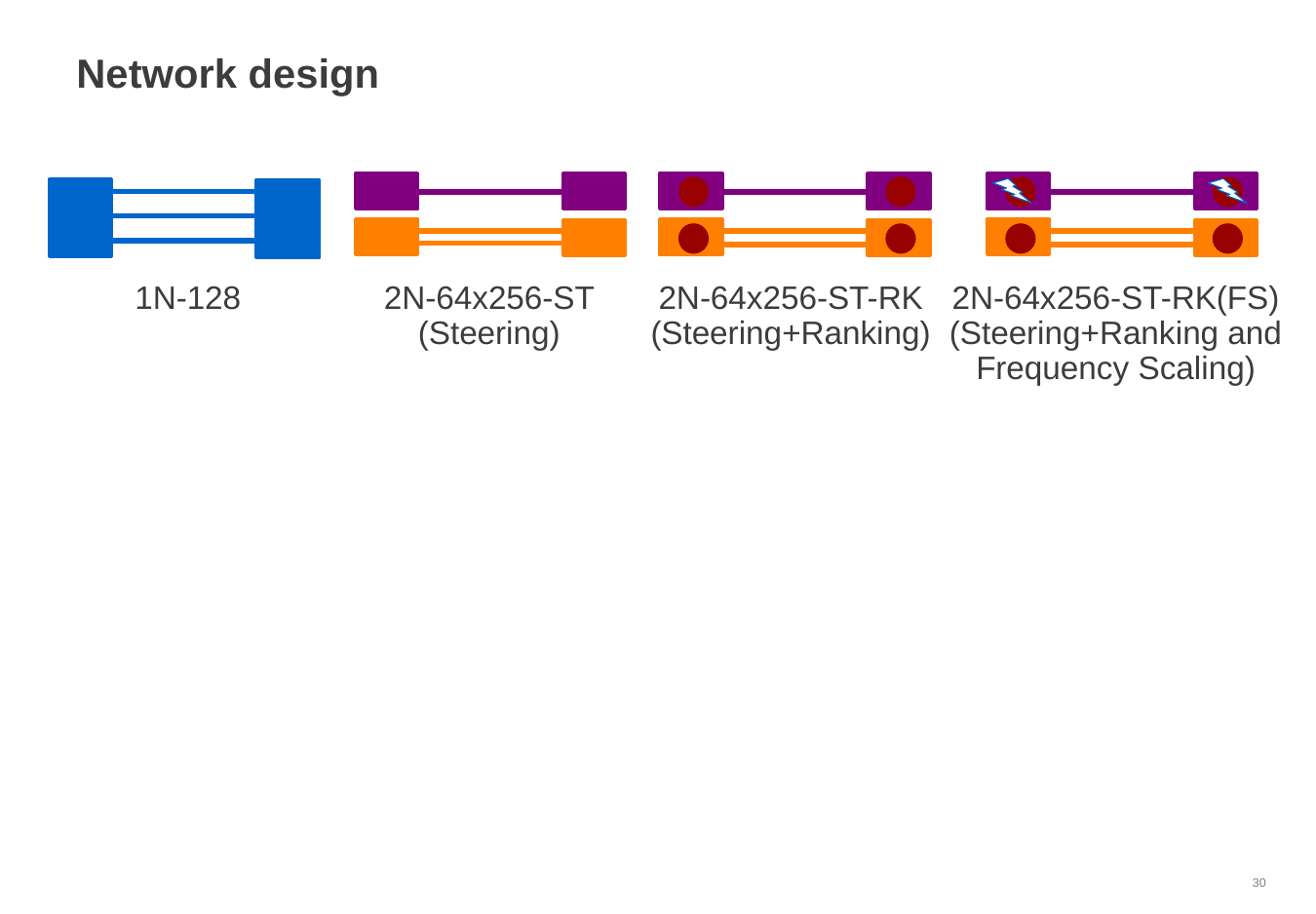

# Network design

2N-64x256-ST
(Steering)

2N-64x256-ST-RK
(Steering+Ranking)

2N-64x256-ST-RK(FS)
(Steering+Ranking and Frequency Scaling)

1N-128
30